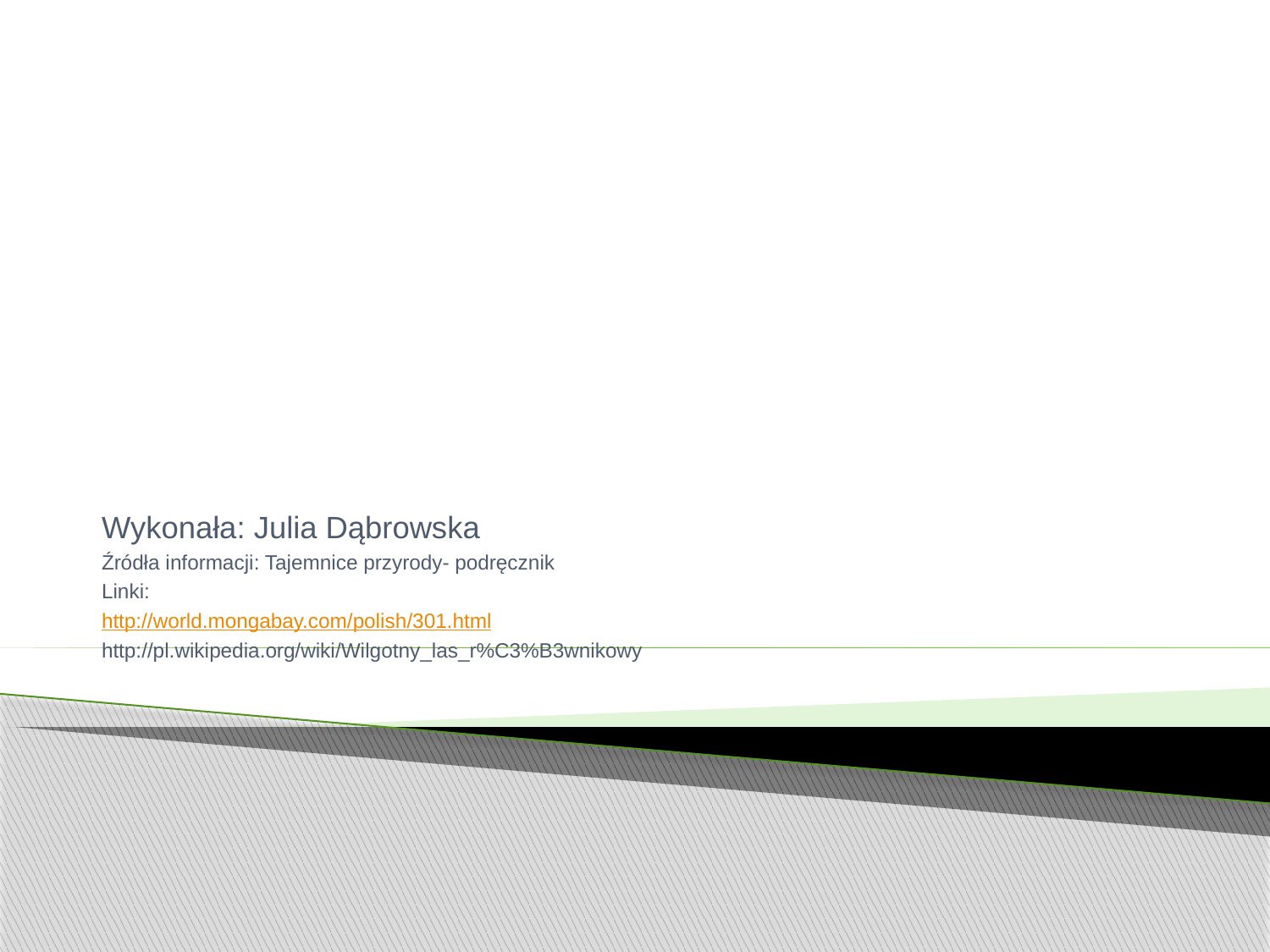

Wykonała: Julia Dąbrowska
Źródła informacji: Tajemnice przyrody- podręcznik
Linki:
http://world.mongabay.com/polish/301.html
http://pl.wikipedia.org/wiki/Wilgotny_las_r%C3%B3wnikowy